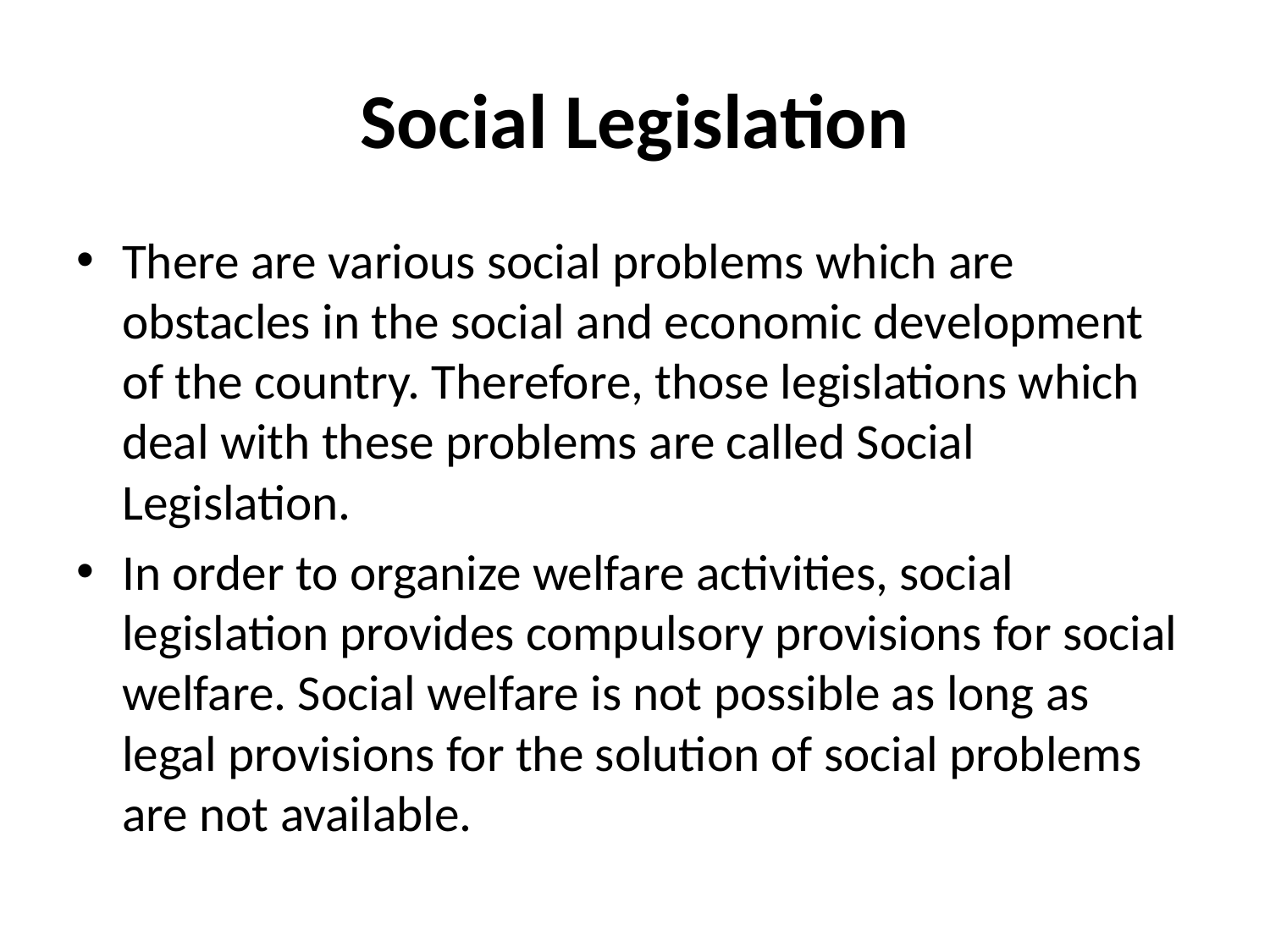

# Social Legislation
There are various social problems which are obstacles in the social and economic development of the country. Therefore, those legislations which deal with these problems are called Social Legislation.
In order to organize welfare activities, social legislation provides compulsory provisions for social welfare. Social welfare is not possible as long as legal provisions for the solution of social problems are not available.